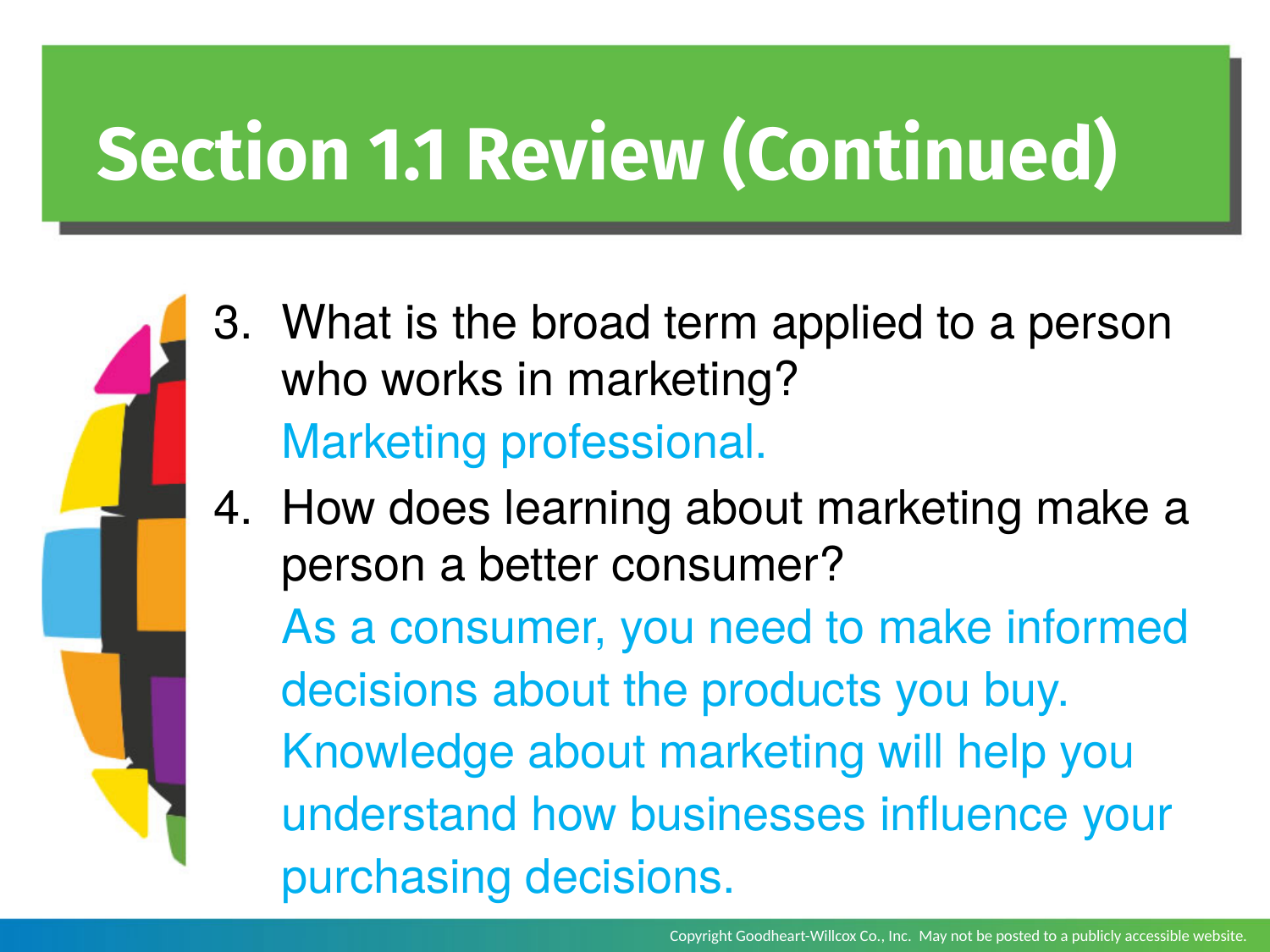

# Section 1.1 Review (Continued)
What is the broad term applied to a person who works in marketing?
	Marketing professional.
How does learning about marketing make a person a better consumer?
	As a consumer, you need to make informed decisions about the products you buy. Knowledge about marketing will help you understand how businesses influence your purchasing decisions.